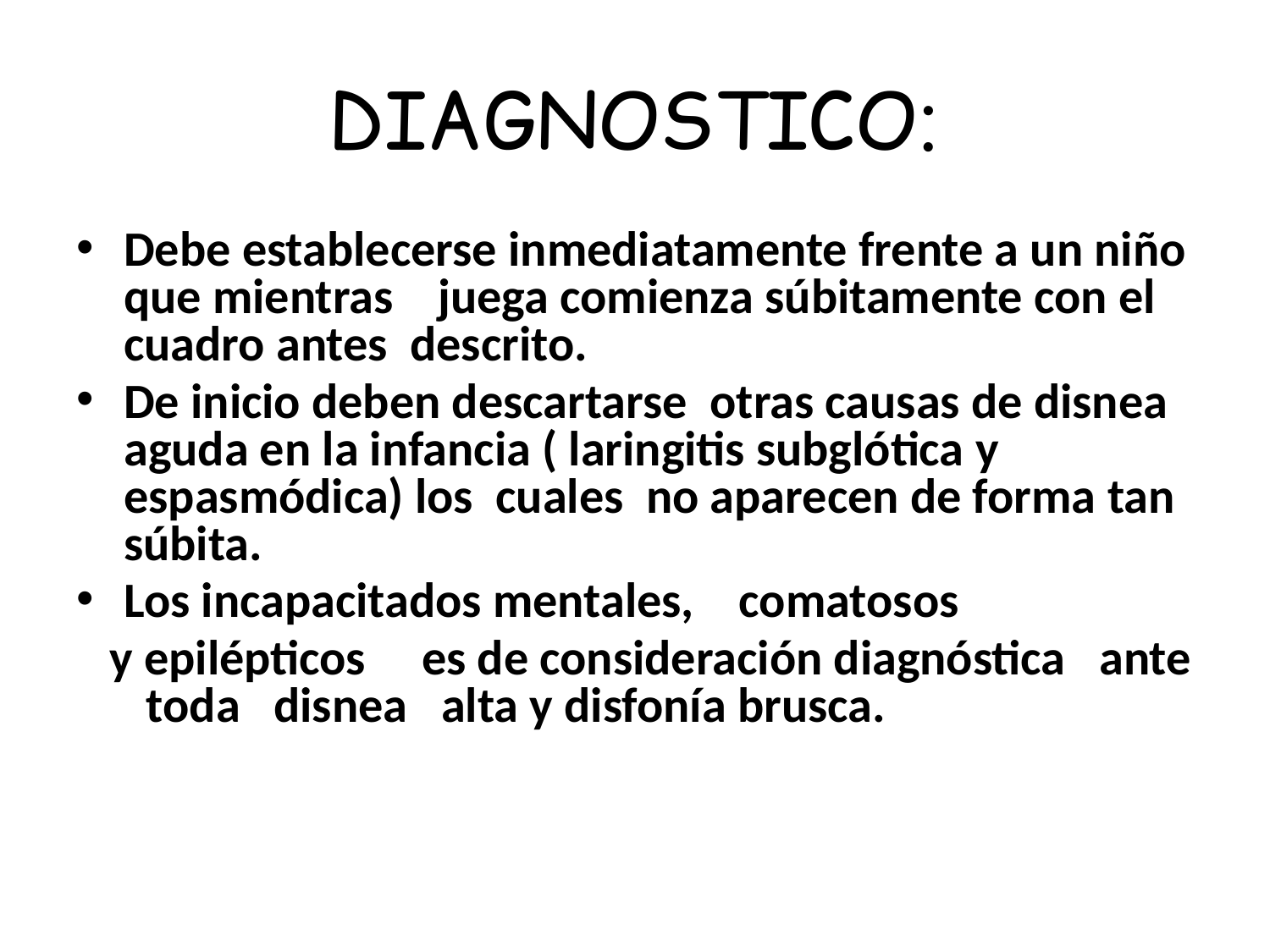

# DIAGNOSTICO:
Debe establecerse inmediatamente frente a un niño que mientras    juega comienza súbitamente con el cuadro antes  descrito.
De inicio deben descartarse  otras causas de disnea aguda en la infancia ( laringitis subglótica y espasmódica) los  cuales  no aparecen de forma tan súbita.
Los incapacitados mentales,    comatosos
   y epilépticos     es de consideración diagnóstica   ante   toda   disnea   alta y disfonía brusca.